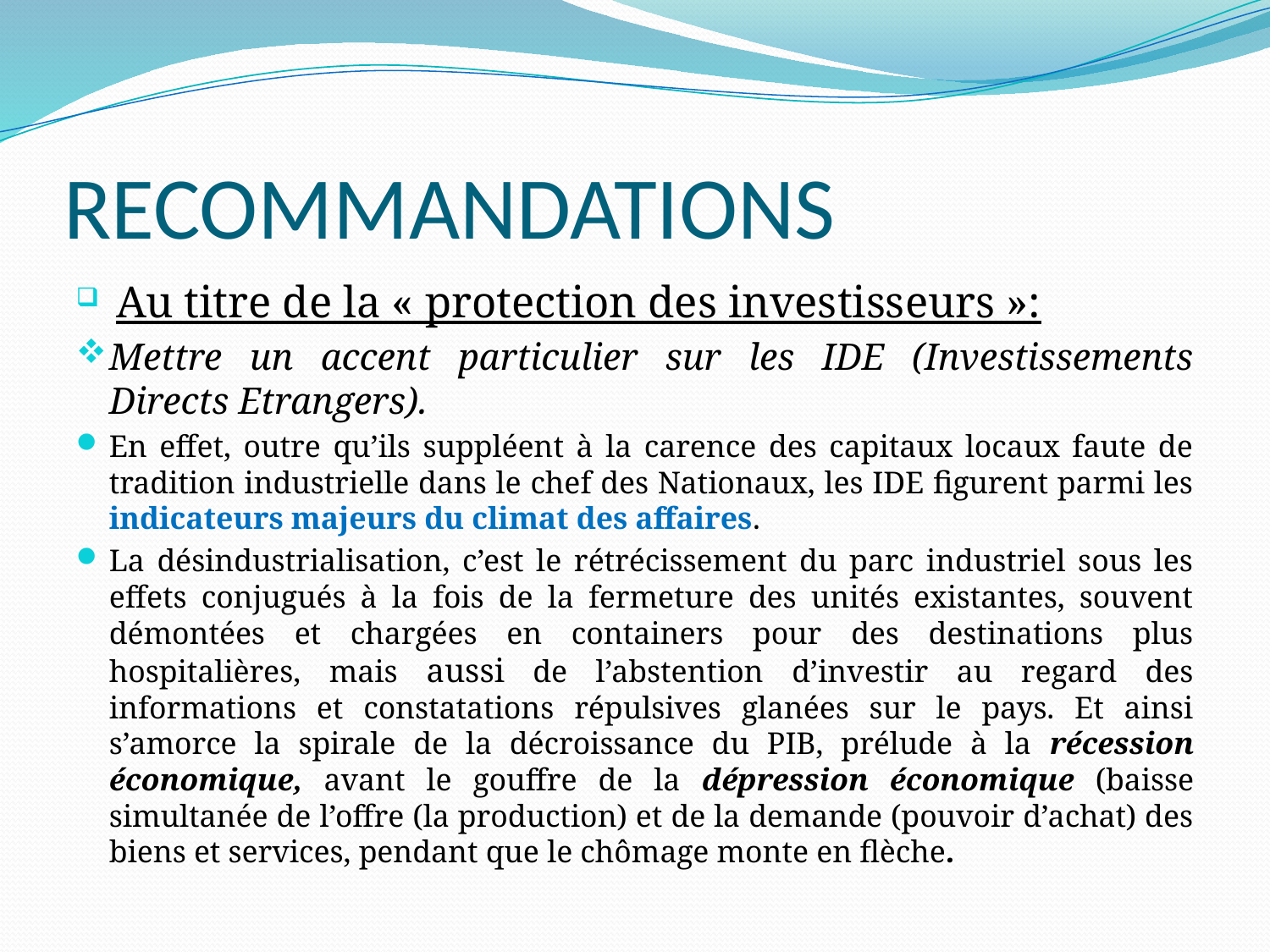

# RECOMMANDATIONS
 Au titre de la « protection des investisseurs »:
Mettre un accent particulier sur les IDE (Investissements Directs Etrangers).
En effet, outre qu’ils suppléent à la carence des capitaux locaux faute de tradition industrielle dans le chef des Nationaux, les IDE figurent parmi les indicateurs majeurs du climat des affaires.
La désindustrialisation, c’est le rétrécissement du parc industriel sous les effets conjugués à la fois de la fermeture des unités existantes, souvent démontées et chargées en containers pour des destinations plus hospitalières, mais aussi de l’abstention d’investir au regard des informations et constatations répulsives glanées sur le pays. Et ainsi s’amorce la spirale de la décroissance du PIB, prélude à la récession économique, avant le gouffre de la dépression économique (baisse simultanée de l’offre (la production) et de la demande (pouvoir d’achat) des biens et services, pendant que le chômage monte en flèche.